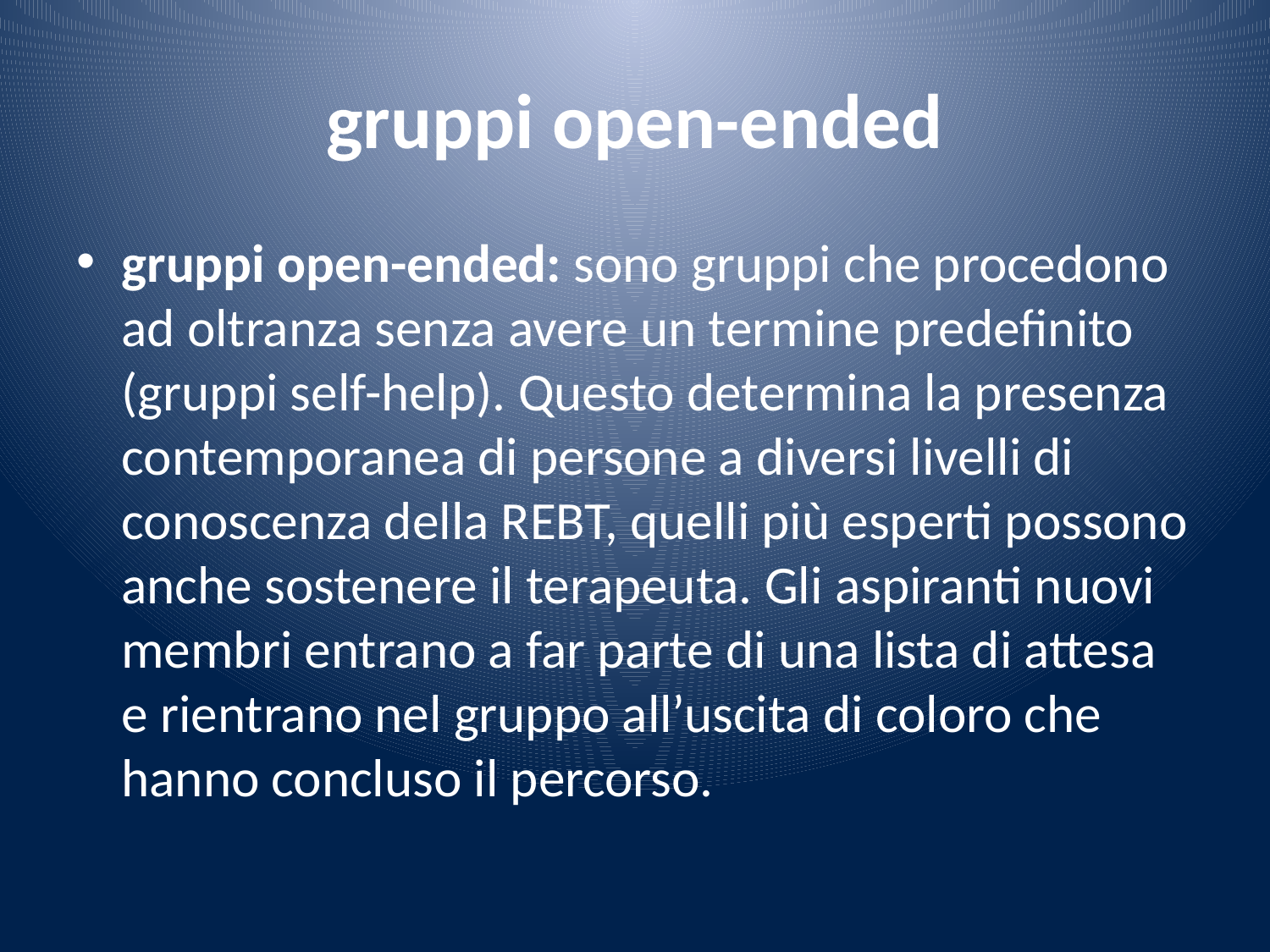

# gruppi open-ended
gruppi open-ended: sono gruppi che procedono ad oltranza senza avere un termine predefinito (gruppi self-help). Questo determina la presenza contemporanea di persone a diversi livelli di conoscenza della REBT, quelli più esperti possono anche sostenere il terapeuta. Gli aspiranti nuovi membri entrano a far parte di una lista di attesa e rientrano nel gruppo all’uscita di coloro che hanno concluso il percorso.